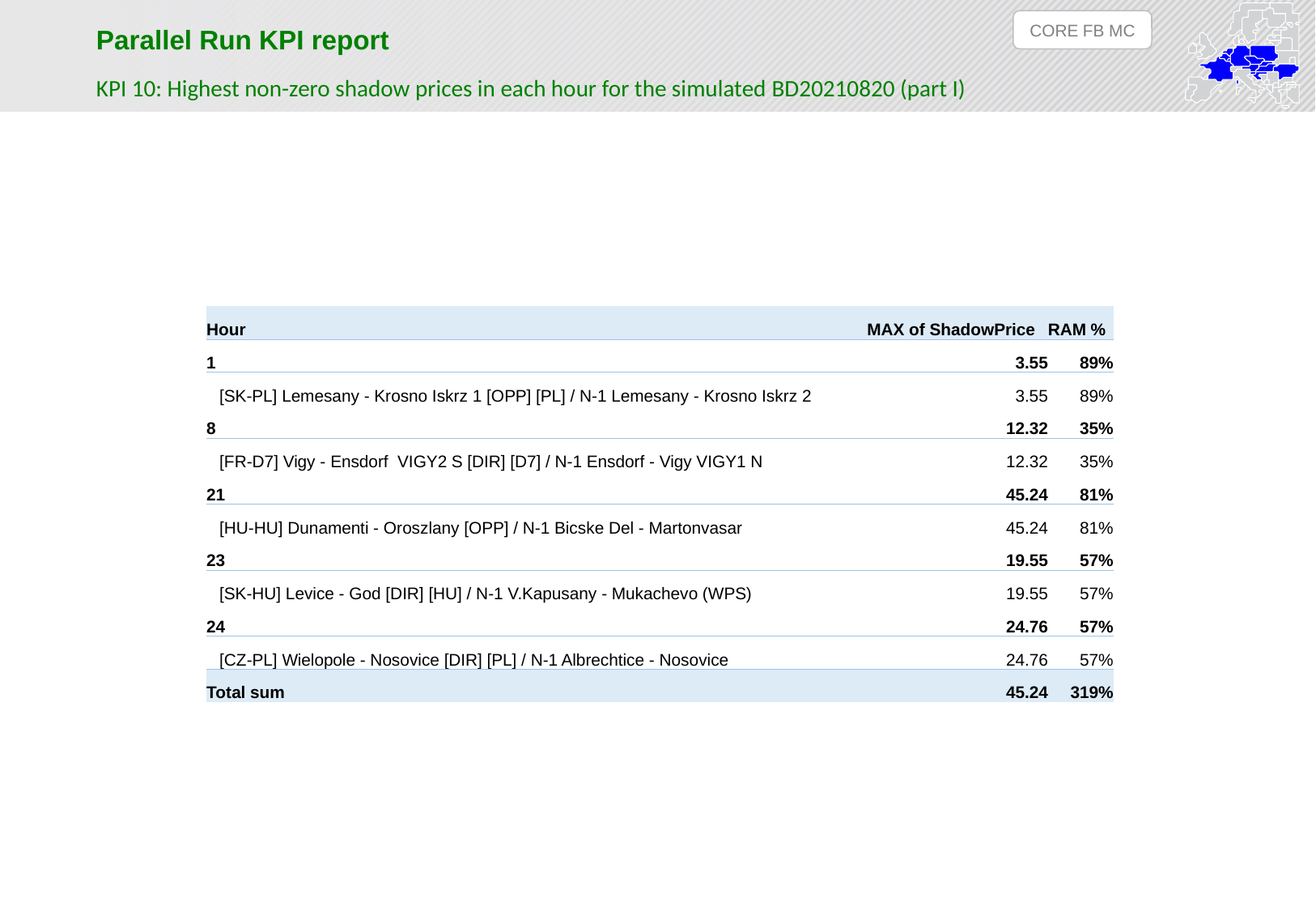

CORE FB MC
Parallel Run KPI report
KPI 10: Highest non-zero shadow prices in each hour for the simulated BD20210820 (part I)
| Hour | MAX of ShadowPrice | RAM % |
| --- | --- | --- |
| 1 | 3.55 | 89% |
| [SK-PL] Lemesany - Krosno Iskrz 1 [OPP] [PL] / N-1 Lemesany - Krosno Iskrz 2 | 3.55 | 89% |
| 8 | 12.32 | 35% |
| [FR-D7] Vigy - Ensdorf VIGY2 S [DIR] [D7] / N-1 Ensdorf - Vigy VIGY1 N | 12.32 | 35% |
| 21 | 45.24 | 81% |
| [HU-HU] Dunamenti - Oroszlany [OPP] / N-1 Bicske Del - Martonvasar | 45.24 | 81% |
| 23 | 19.55 | 57% |
| [SK-HU] Levice - God [DIR] [HU] / N-1 V.Kapusany - Mukachevo (WPS) | 19.55 | 57% |
| 24 | 24.76 | 57% |
| [CZ-PL] Wielopole - Nosovice [DIR] [PL] / N-1 Albrechtice - Nosovice | 24.76 | 57% |
| Total sum | 45.24 | 319% |